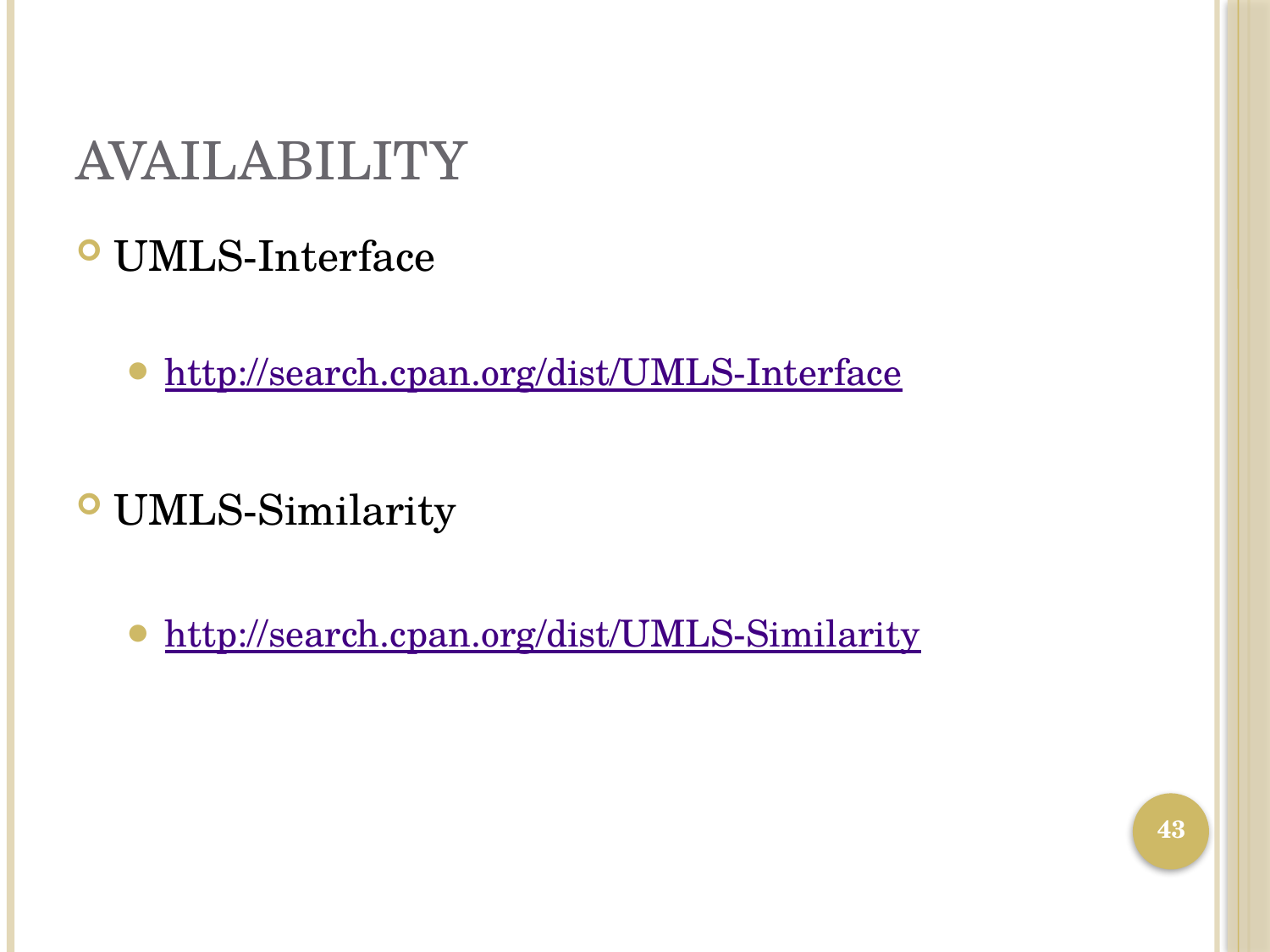

# Availability
UMLS-Interface

http://search.cpan.org/dist/UMLS-Interface

UMLS-Similarity

http://search.cpan.org/dist/UMLS-Similarity

43